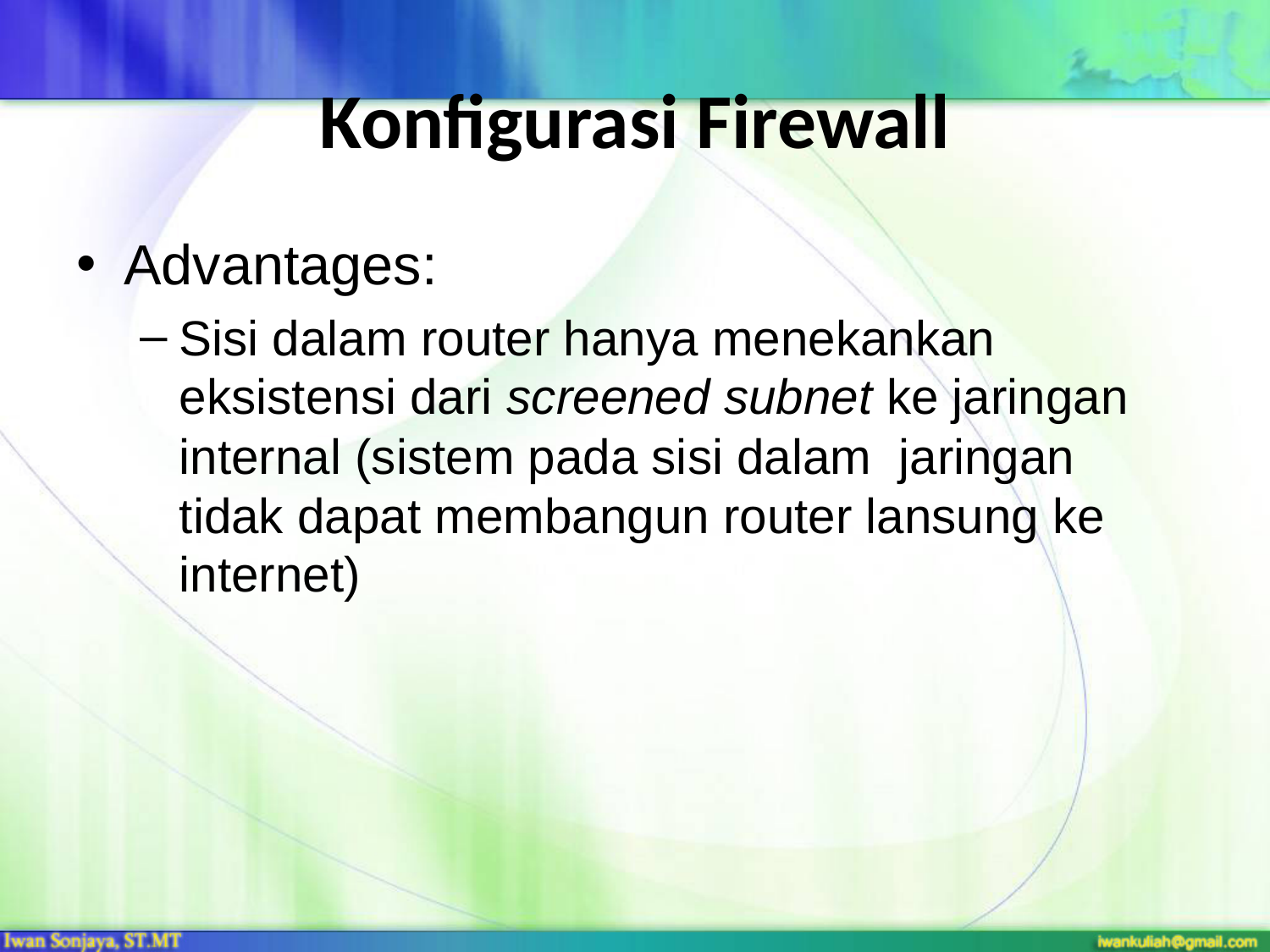

# Konfigurasi Firewall
Advantages:
Sisi dalam router hanya menekankan eksistensi dari screened subnet ke jaringan internal (sistem pada sisi dalam  jaringan tidak dapat membangun router lansung ke internet)